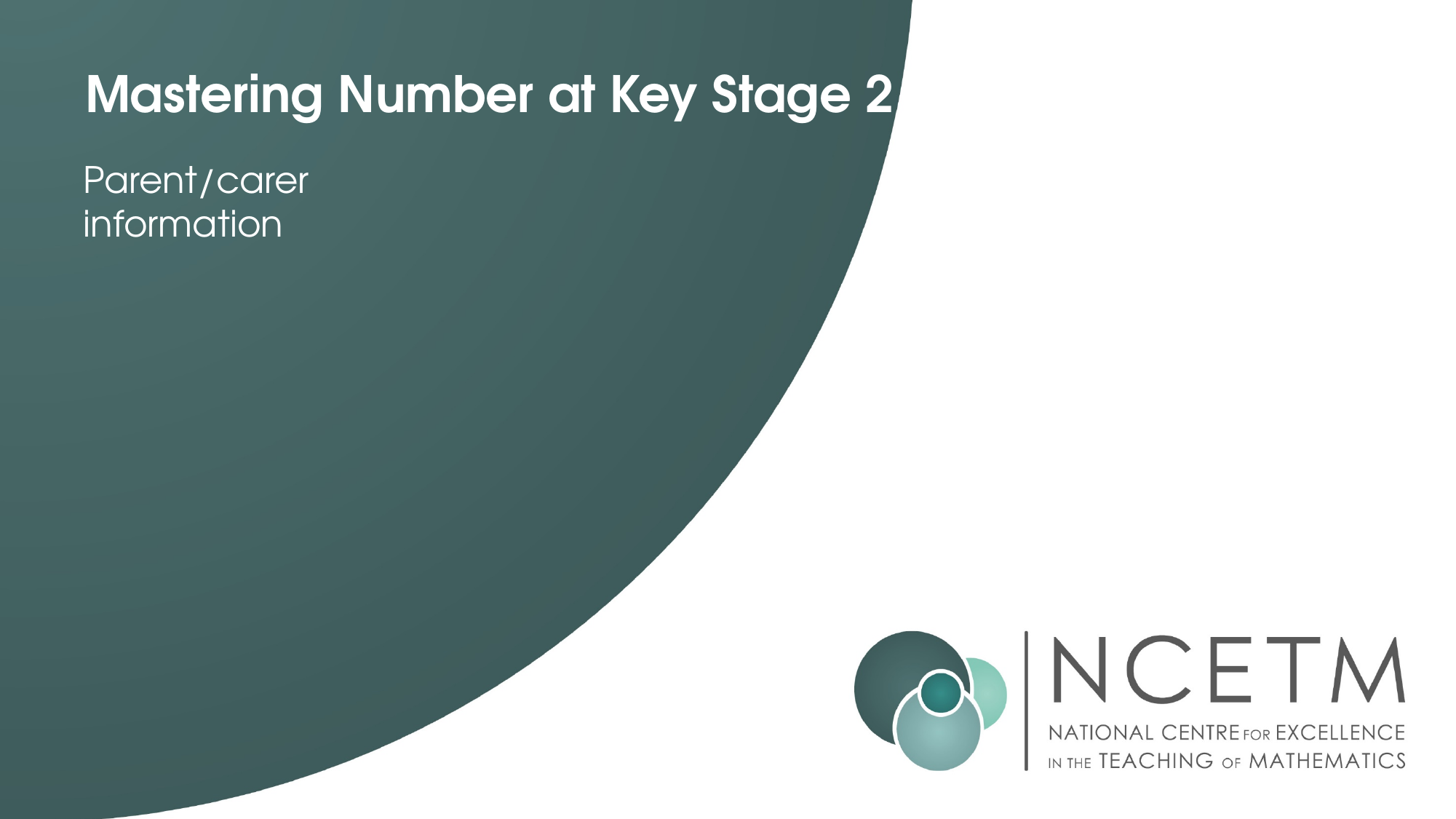

# Mastering Number at Key Stage 2
Parent/carer information